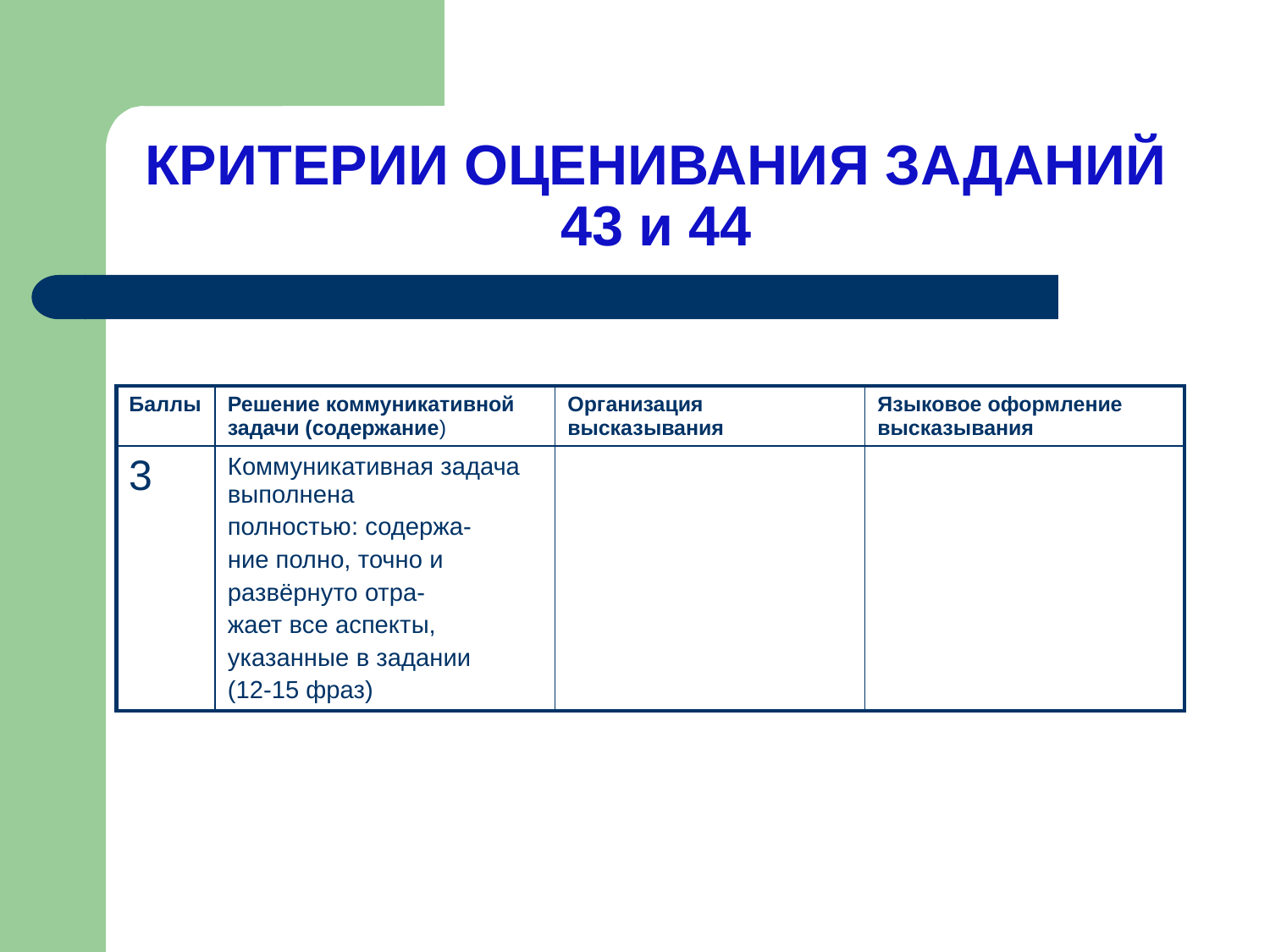

# КРИТЕРИИ ОЦЕНИВАНИЯ ЗАДАНИЙ 43 и 44
| Баллы | Решение коммуникативной задачи (содержание) | Организация высказывания | Языковое оформление высказывания |
| --- | --- | --- | --- |
| 3 | Коммуникативная задача выполнена полностью: содержа- ние полно, точно и развёрнуто отра- жает все аспекты, указанные в задании (12-15 фраз) |  |  |